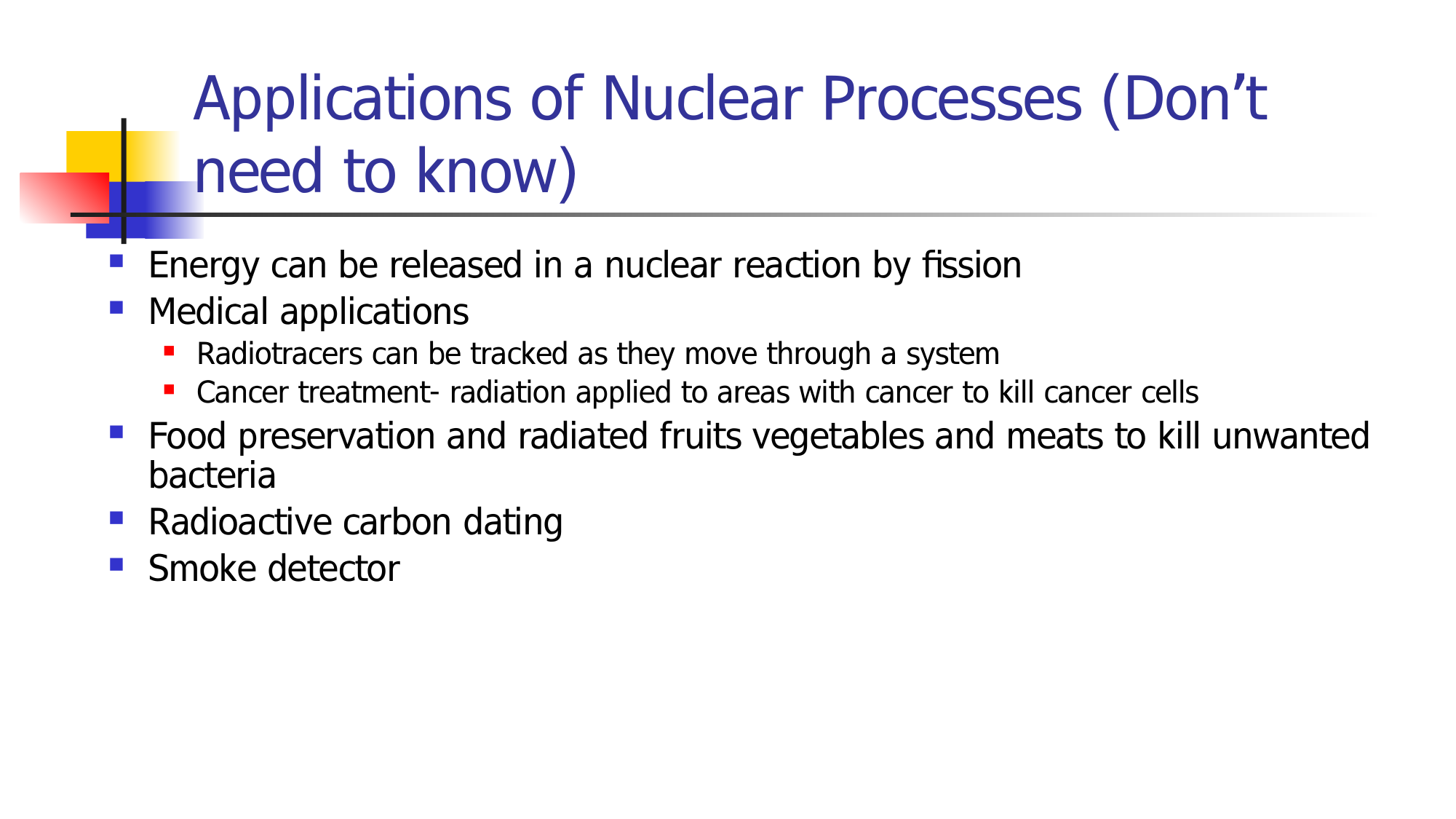

# Applications of Nuclear Processes (Don’t need to know)
Energy can be released in a nuclear reaction by fission
Medical applications
Radiotracers can be tracked as they move through a system
Cancer treatment- radiation applied to areas with cancer to kill cancer cells
Food preservation and radiated fruits vegetables and meats to kill unwanted bacteria
Radioactive carbon dating
Smoke detector